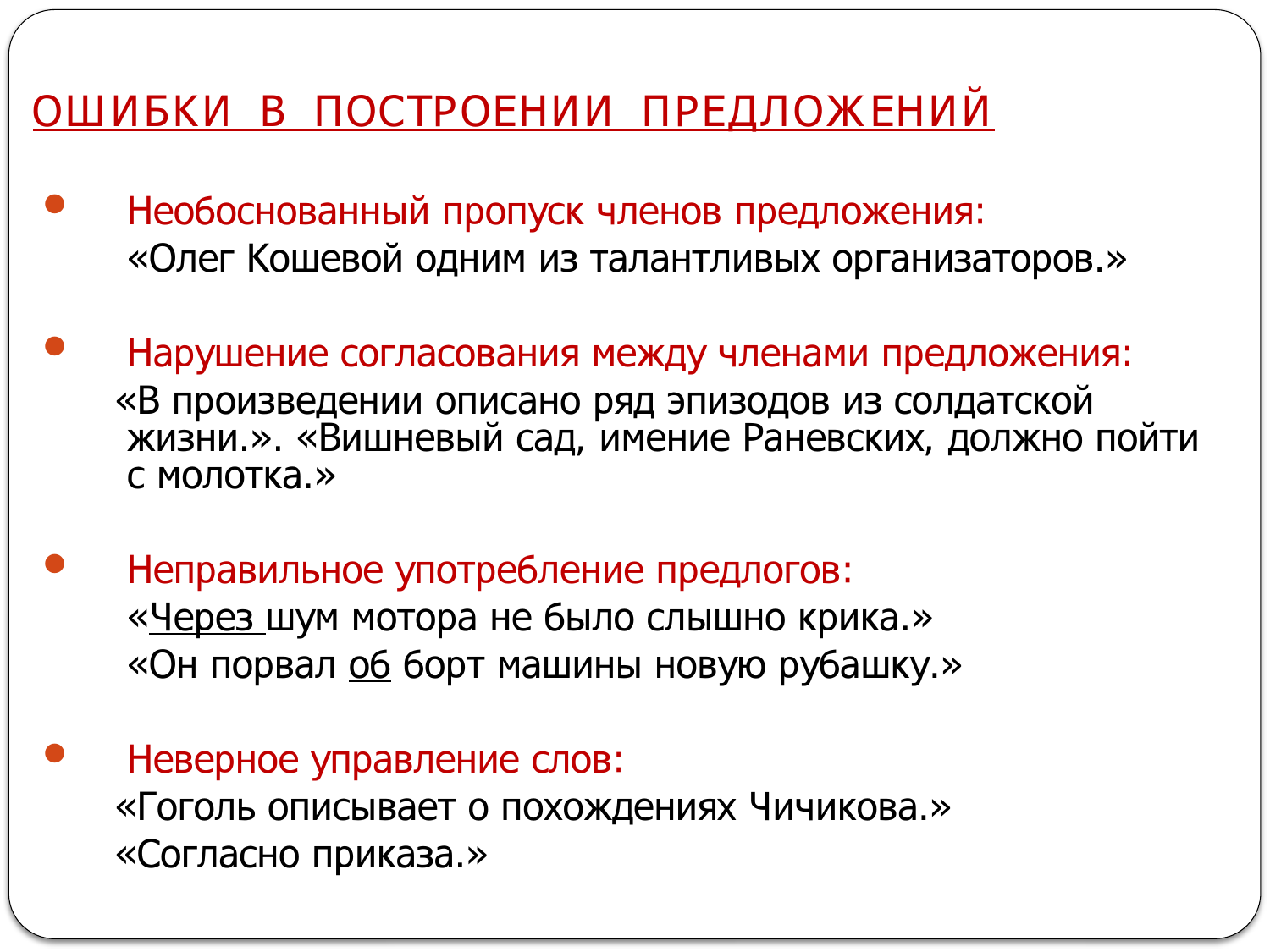

# ОШИБКИ  В  ПОСТРОЕНИИ  ПРЕДЛОЖЕНИЙ
Необоснованный пропуск членов предложения:
       «Олег Кошевой одним из талантливых организаторов.»

Нарушение согласования между членами предложения:
      «В произведении описано ряд эпизодов из солдатской жизни.». «Вишневый сад, имение Раневских, должно пойти с молотка.»

Неправильное употребление предлогов:
       «Через шум мотора не было слышно крика.»
       «Он порвал об борт машины новую рубашку.»

Неверное управление слов:
      «Гоголь описывает о похождениях Чичикова.»
      «Согласно приказа.»